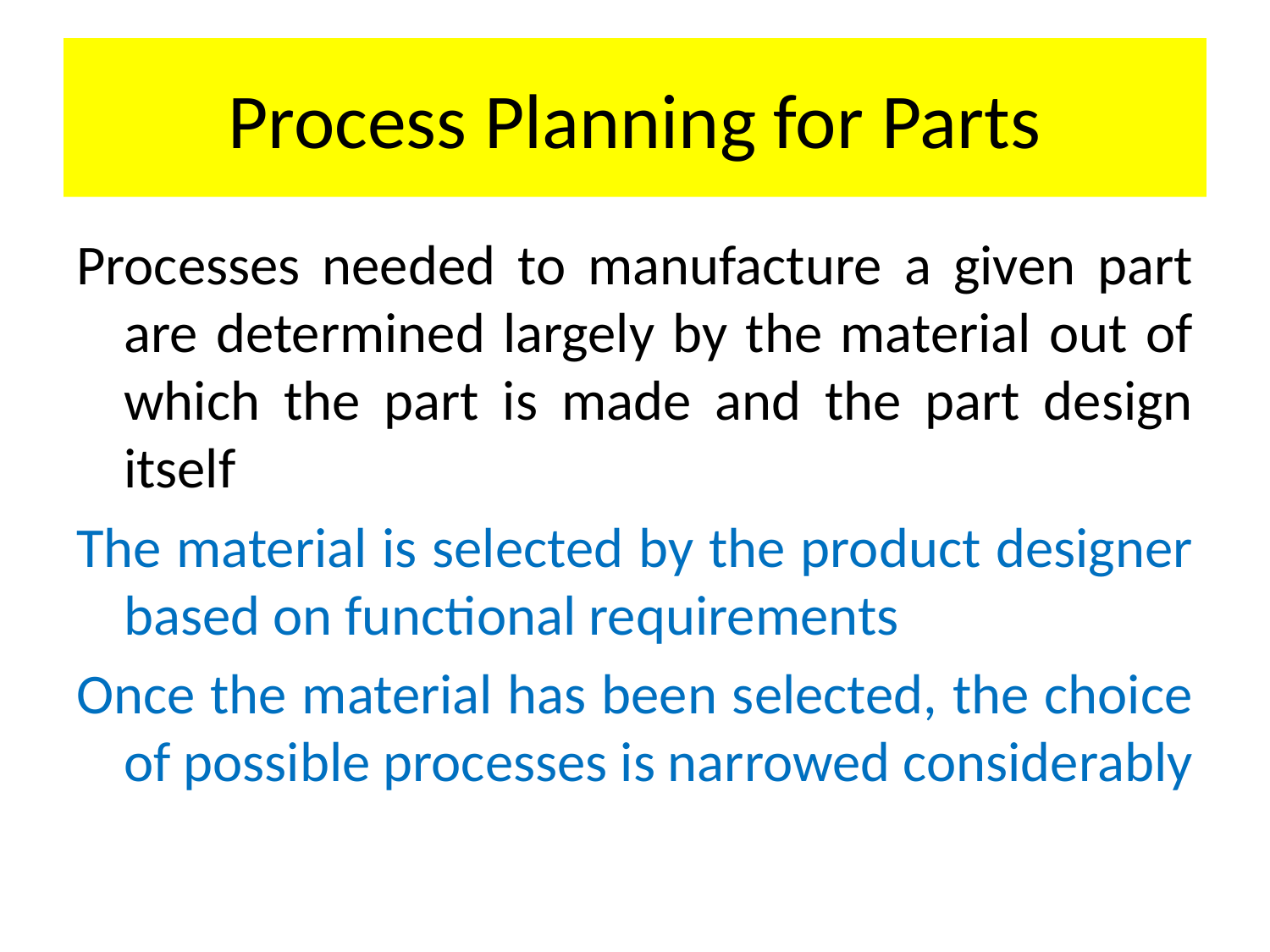

# Process Planning for Parts
Processes needed to manufacture a given part are determined largely by the material out of which the part is made and the part design itself
The material is selected by the product designer based on functional requirements
Once the material has been selected, the choice of possible processes is narrowed considerably